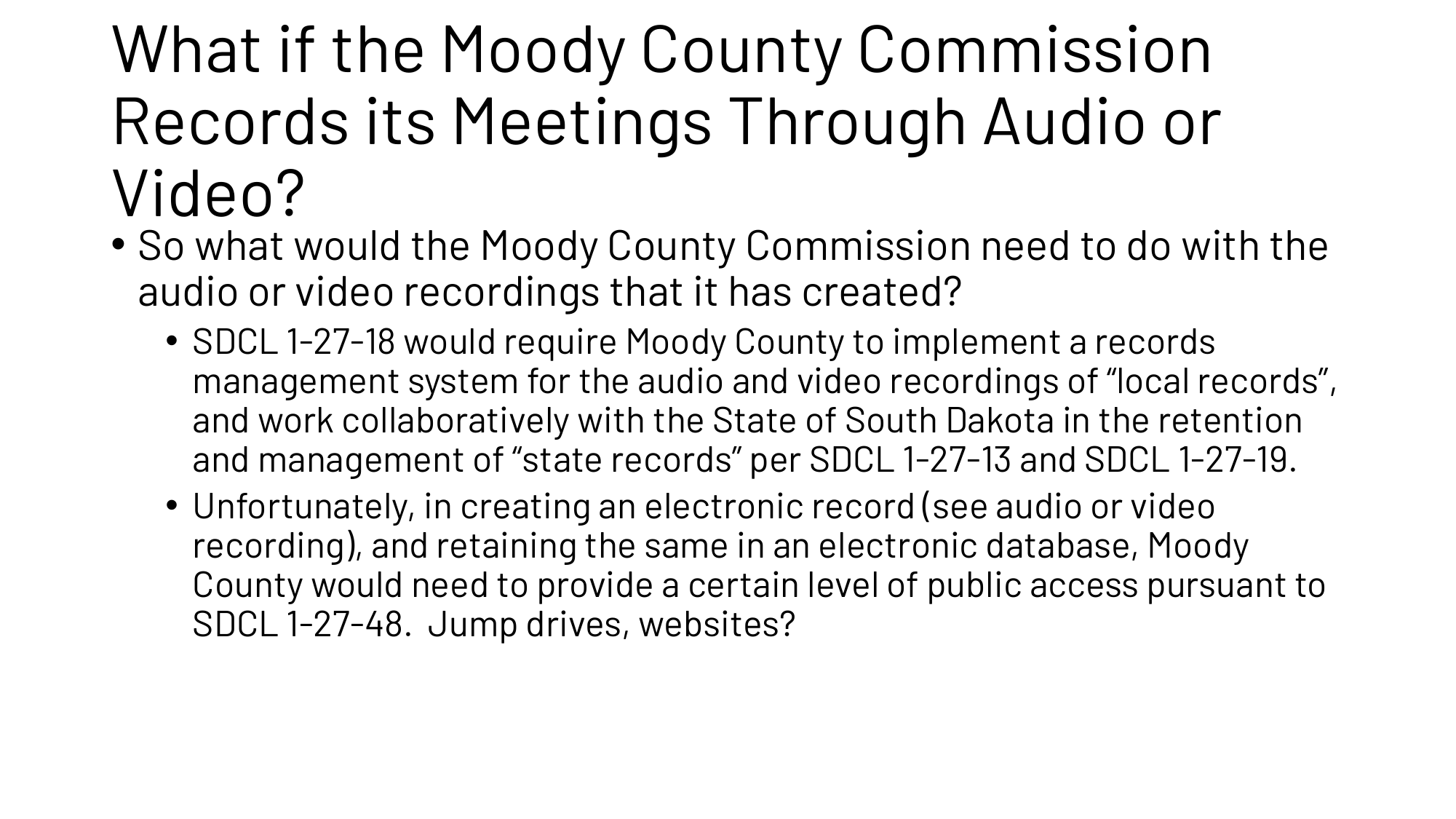

# What if the Moody County Commission Records its Meetings Through Audio or Video?
So what would the Moody County Commission need to do with the audio or video recordings that it has created?
SDCL 1-27-18 would require Moody County to implement a records management system for the audio and video recordings of “local records”, and work collaboratively with the State of South Dakota in the retention and management of “state records” per SDCL 1-27-13 and SDCL 1-27-19.
Unfortunately, in creating an electronic record (see audio or video recording), and retaining the same in an electronic database, Moody County would need to provide a certain level of public access pursuant to SDCL 1-27-48.  Jump drives, websites?